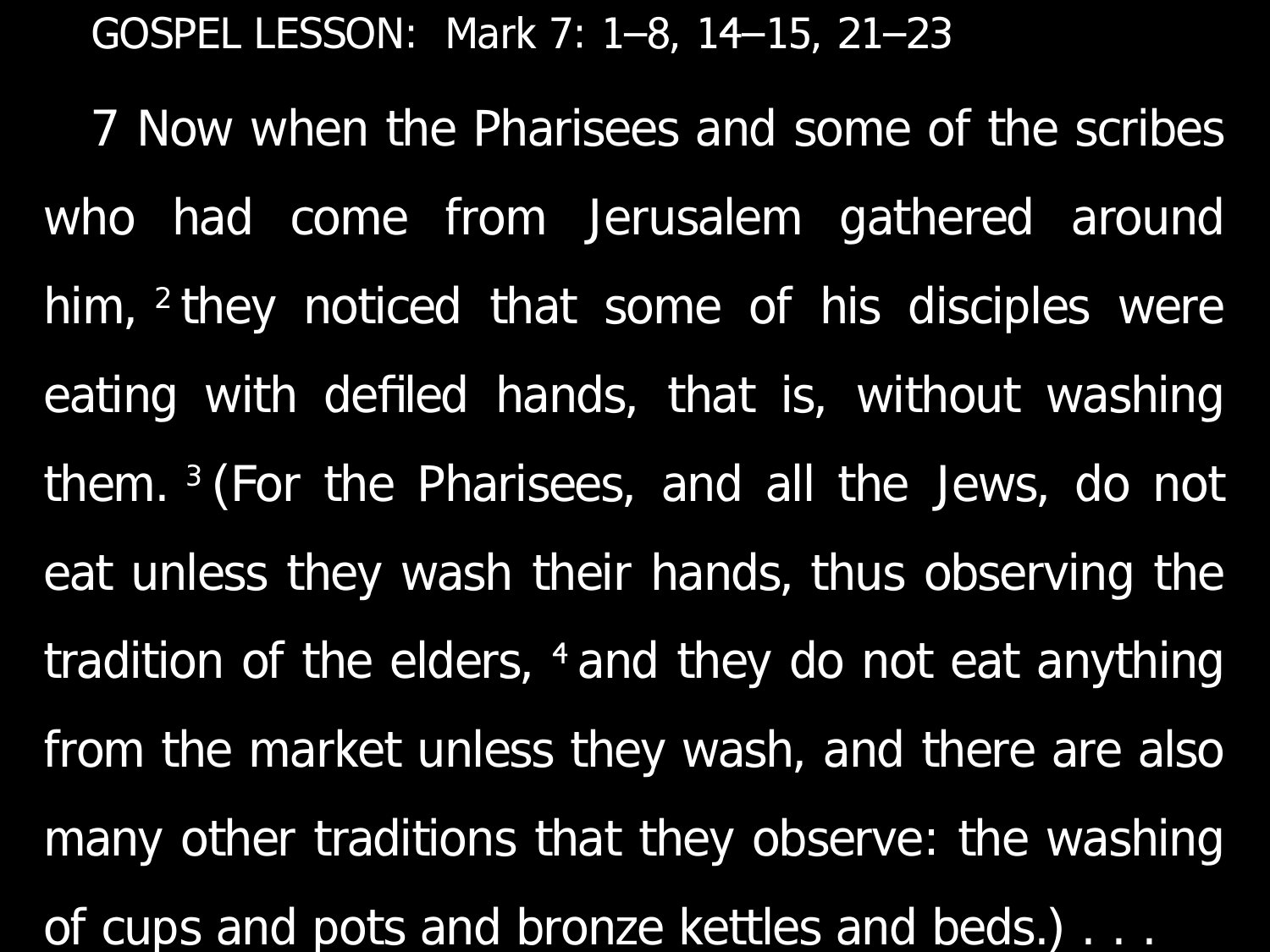

GOSPEL LESSON:  Mark 7: 1–8, 14–15, 21–23
7 Now when the Pharisees and some of the scribes who had come from Jerusalem gathered around him, 2 they noticed that some of his disciples were eating with defiled hands, that is, without washing them. 3 (For the Pharisees, and all the Jews, do not eat unless they wash their hands, thus observing the tradition of the elders, 4 and they do not eat anything from the market unless they wash, and there are also many other traditions that they observe: the washing of cups and pots and bronze kettles and beds.) . . .